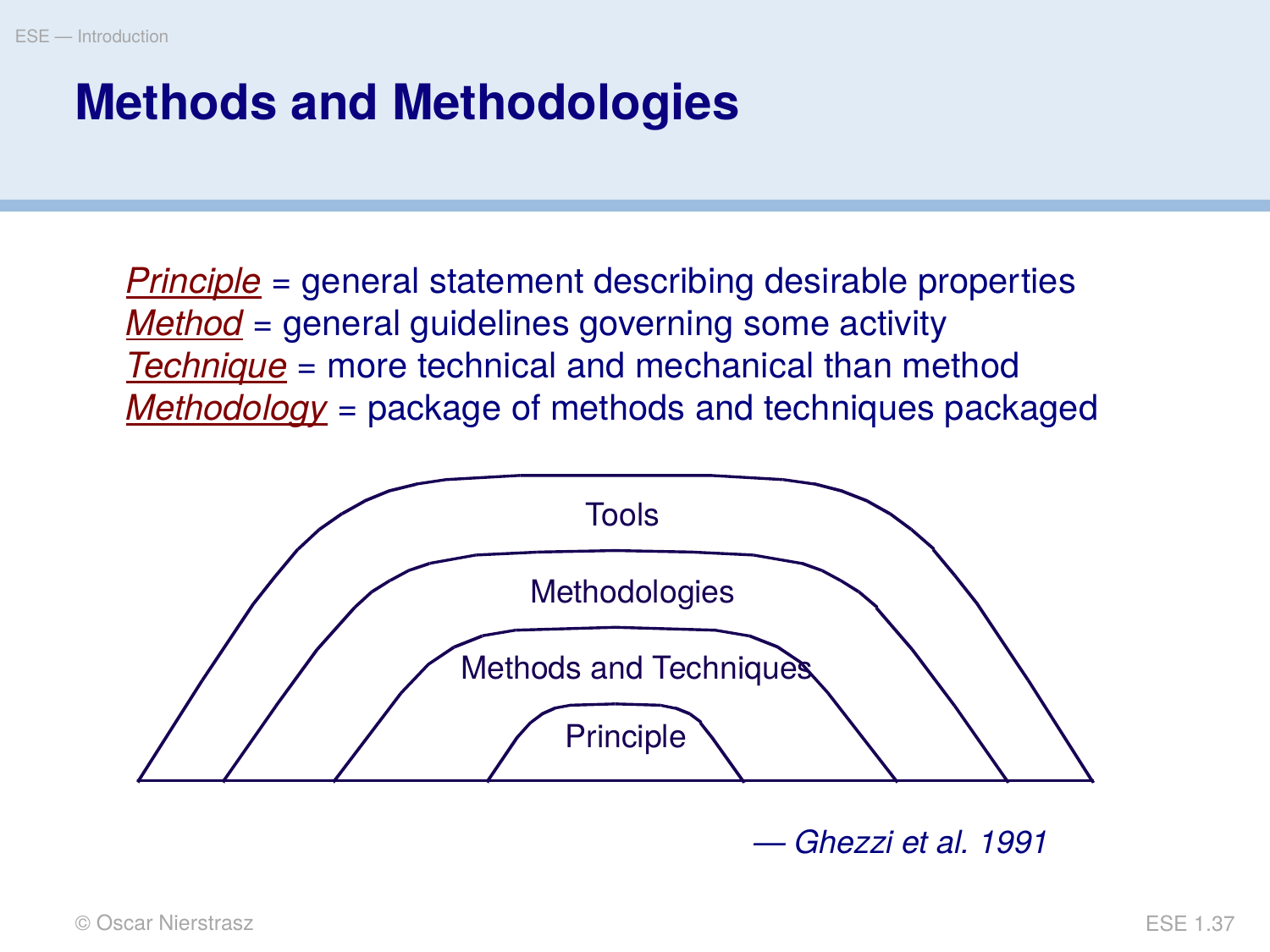

ESE — Introduction
# Methods and Methodologies
Principle = general statement describing desirable properties
Method = general guidelines governing some activity
Technique = more technical and mechanical than method
Methodology = package of methods and techniques packaged

Tools

Methodologies

Methods and Techniques

Principle

— Ghezzi et al. 1991
© Oscar Nierstrasz
ESE 1.37